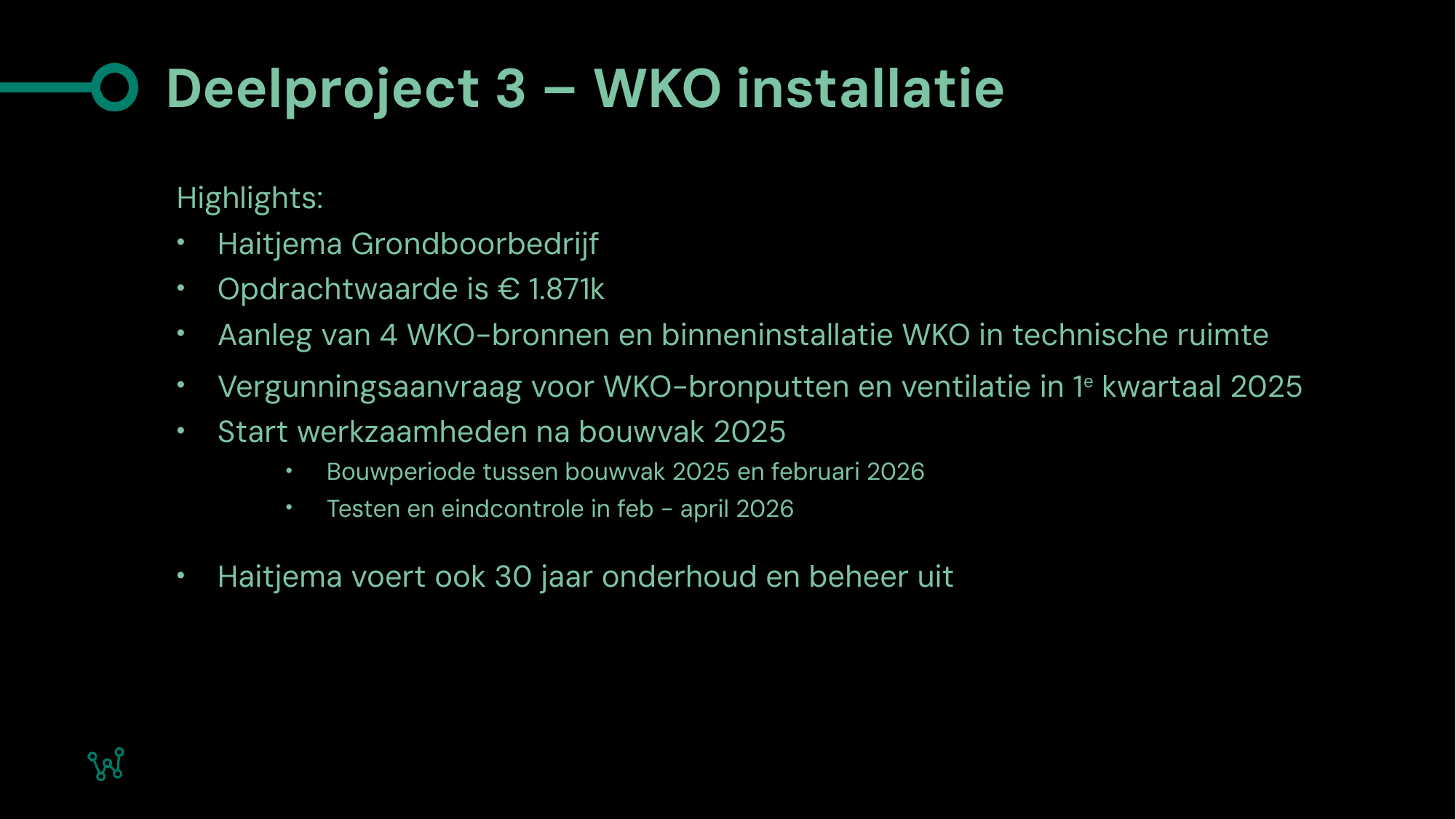

# Deelproject 3 – WKO installatie
Highlights:
Haitjema Grondboorbedrijf
Opdrachtwaarde is € 1.871k
Aanleg van 4 WKO-bronnen en binneninstallatie WKO in technische ruimte
Vergunningsaanvraag voor WKO-bronputten en ventilatie in 1e kwartaal 2025
Start werkzaamheden na bouwvak 2025
Bouwperiode tussen bouwvak 2025 en februari 2026
Testen en eindcontrole in feb - april 2026
Haitjema voert ook 30 jaar onderhoud en beheer uit